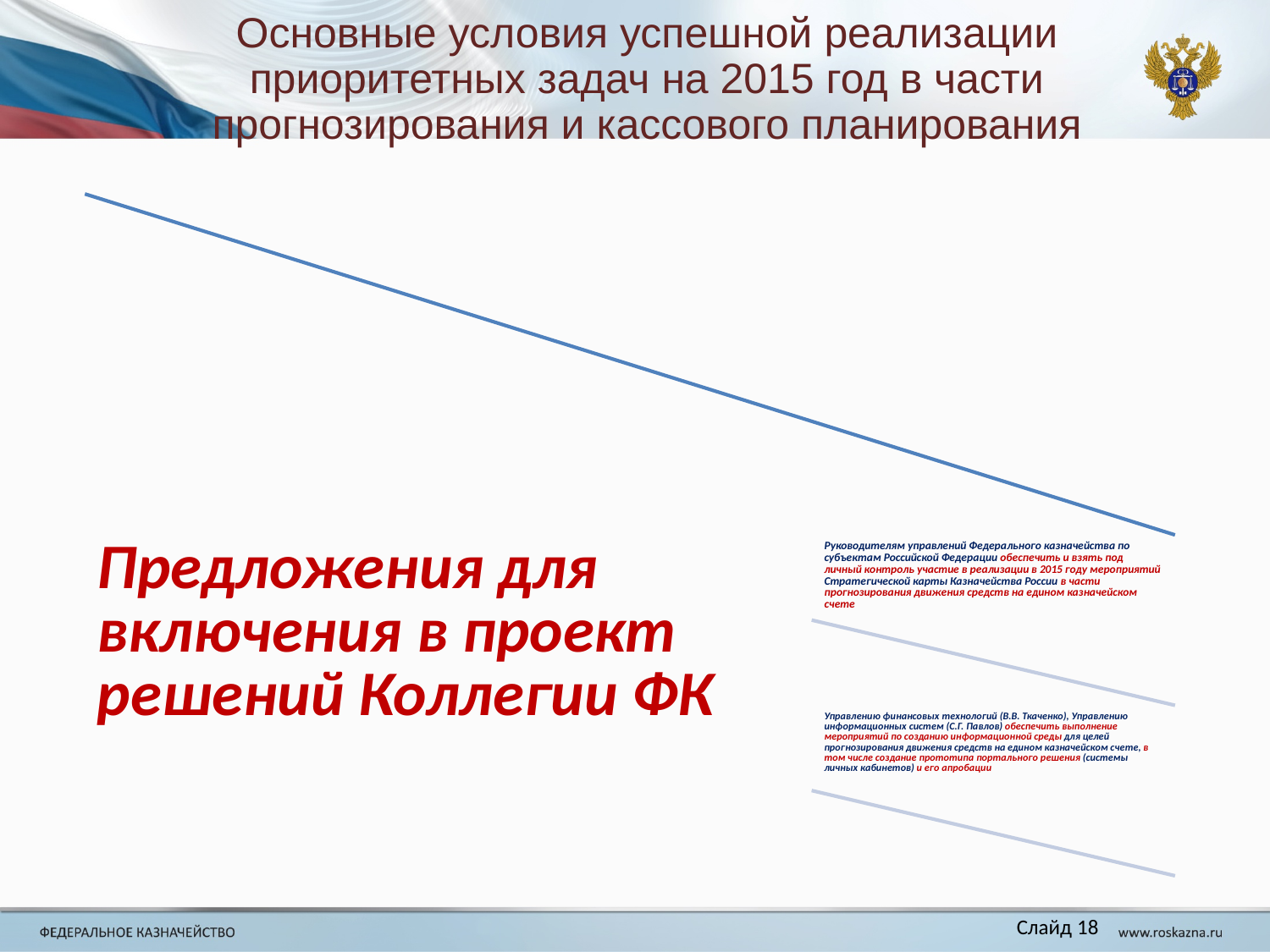

# Основные условия успешной реализации приоритетных задач на 2015 год в части прогнозирования и кассового планирования
Предложения для включения в проект решений Коллегии ФК
Руководителям управлений Федерального казначейства по субъектам Российской Федерации обеспечить и взять под личный контроль участие в реализации в 2015 году мероприятий Стратегической карты Казначейства России в части прогнозирования движения средств на едином казначейском счете
Управлению финансовых технологий (В.В. Ткаченко), Управлению информационных систем (С.Г. Павлов) обеспечить выполнение мероприятий по созданию информационной среды для целей прогнозирования движения средств на едином казначейском счете, в том числе создание прототипа портального решения (системы личных кабинетов) и его апробации
Слайд 18